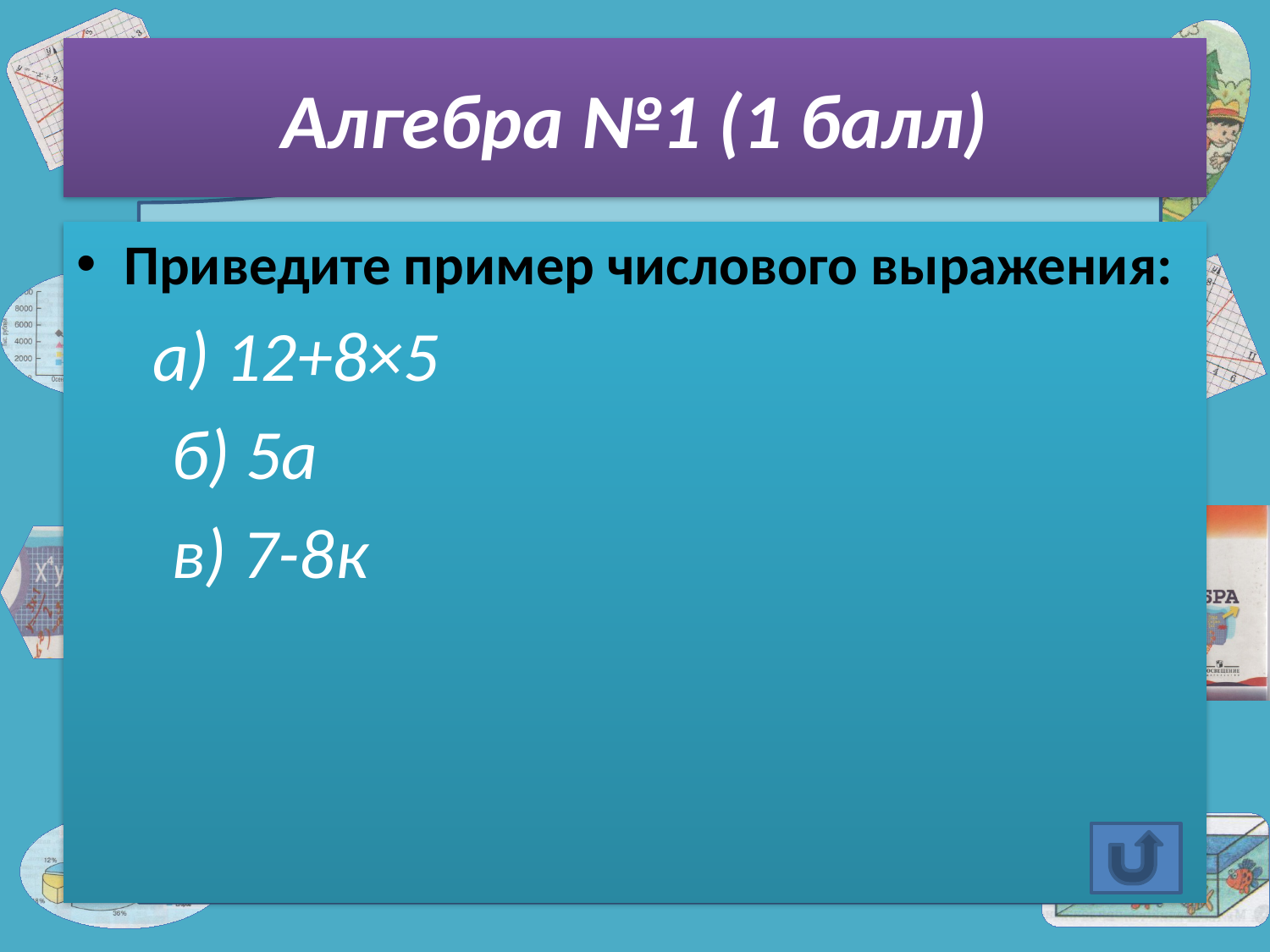

# Алгебра №1 (1 балл)
Приведите пример числового выражения:
      а) 12+8×5
      б) 5а
      в) 7-8к